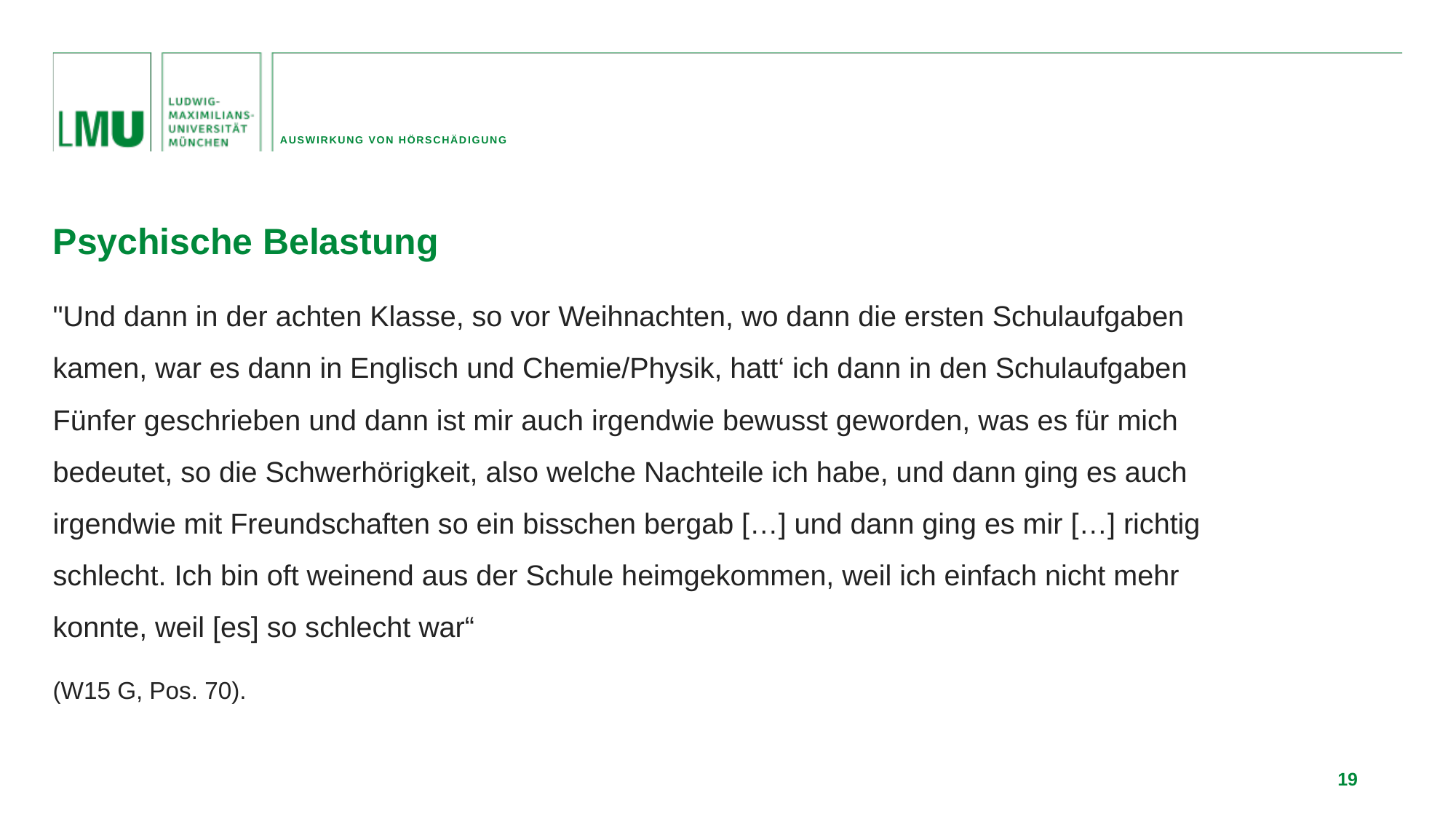

Auswirkung von Hörschädigung
Psychische Belastung

"Und dann in der achten Klasse, so vor Weihnachten, wo dann die ersten Schulaufgaben kamen, war es dann in Englisch und Chemie/Physik, hatt‘ ich dann in den Schulaufgaben Fünfer geschrieben und dann ist mir auch irgendwie bewusst geworden, was es für mich bedeutet, so die Schwerhörigkeit, also welche Nachteile ich habe, und dann ging es auch irgendwie mit Freundschaften so ein bisschen bergab […] und dann ging es mir […] richtig schlecht. Ich bin oft weinend aus der Schule heimgekommen, weil ich einfach nicht mehr konnte, weil [es] so schlecht war“
(W15 G, Pos. 70).

19